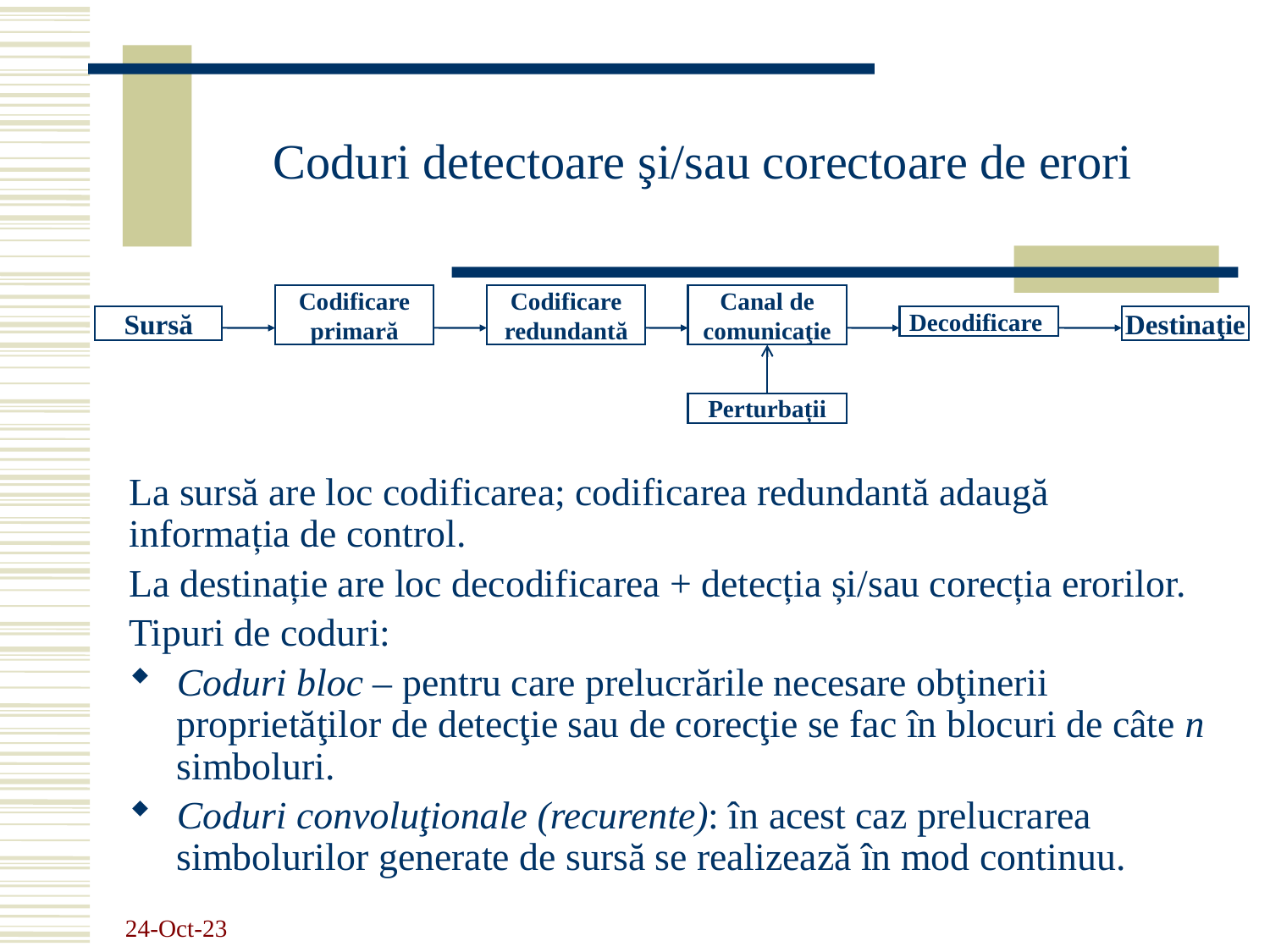

# Coduri detectoare şi/sau corectoare de erori
Codificare primară
Codificare redundantă
Canal de comunicaţie
Sursă
Decodificare
Destinaţie

Perturbații
La sursă are loc codificarea; codificarea redundantă adaugă informația de control.
La destinație are loc decodificarea + detecția și/sau corecția erorilor.
Tipuri de coduri:
Coduri bloc – pentru care prelucrările necesare obţinerii proprietăţilor de detecţie sau de corecţie se fac în blocuri de câte n simboluri.
Coduri convoluţionale (recurente): în acest caz prelucrarea simbolurilor generate de sursă se realizează în mod continuu.

24-Oct-23